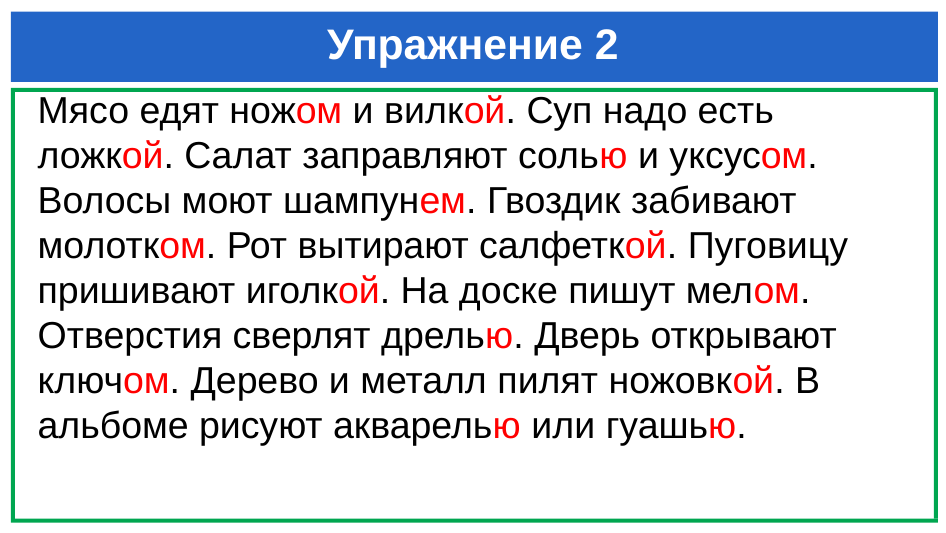

# Упражнение 2
Мясо едят ножом и вилкой. Суп надо есть ложкой. Салат заправляют солью и уксусом. Волосы моют шампунем. Гвоздик забивают молотком. Рот вытирают салфеткой. Пуговицу пришивают иголкой. На доске пишут мелом. Отверстия сверлят дрелью. Дверь открывают ключом. Дерево и металл пилят ножовкой. В альбоме рисуют акварелью или гуашью.